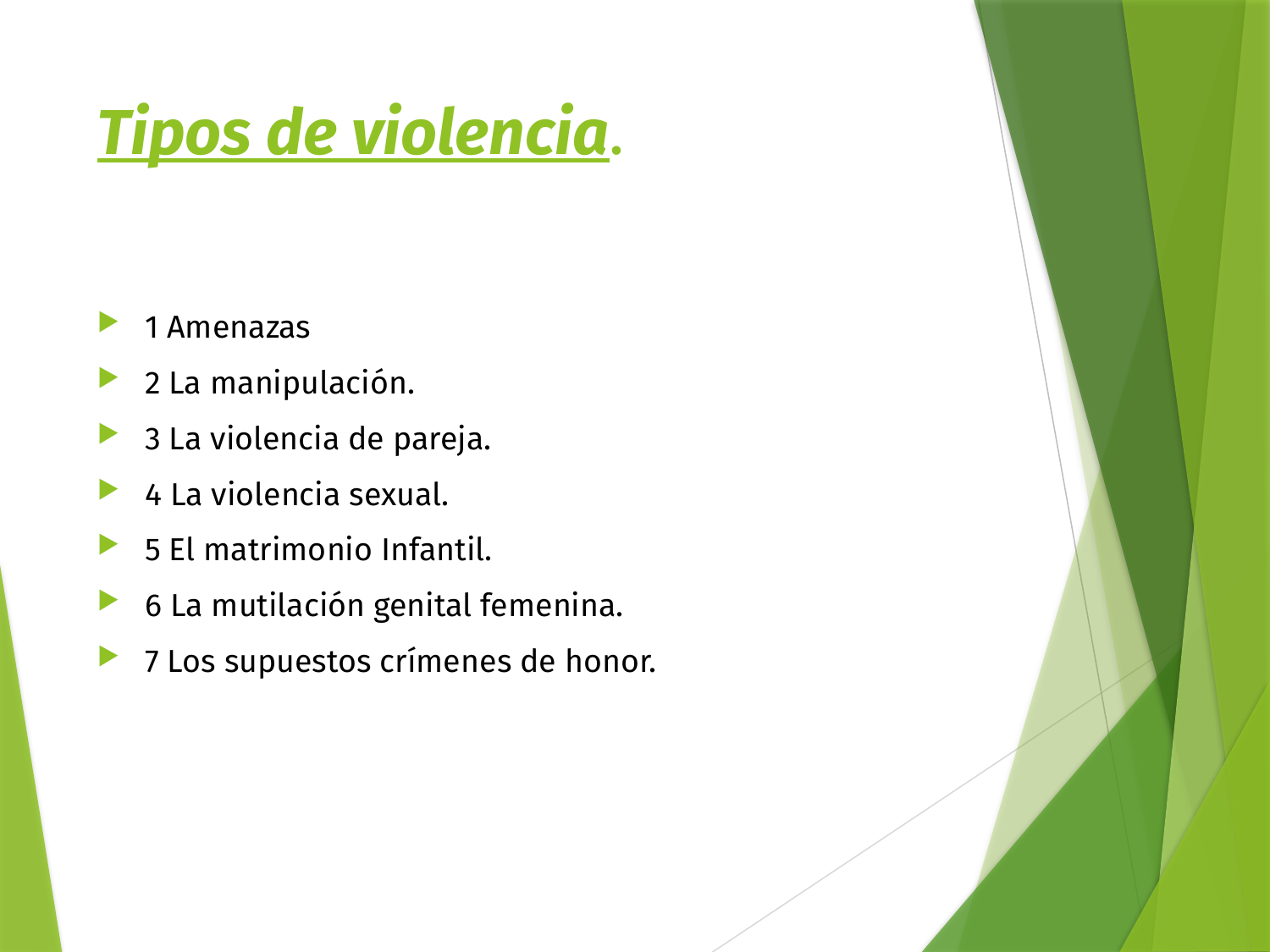

# Tipos de violencia.
1 Amenazas
2 La manipulación.
3 La violencia de pareja.
4 La violencia sexual.
5 El matrimonio Infantil.
6 La mutilación genital femenina.
7 Los supuestos crímenes de honor.